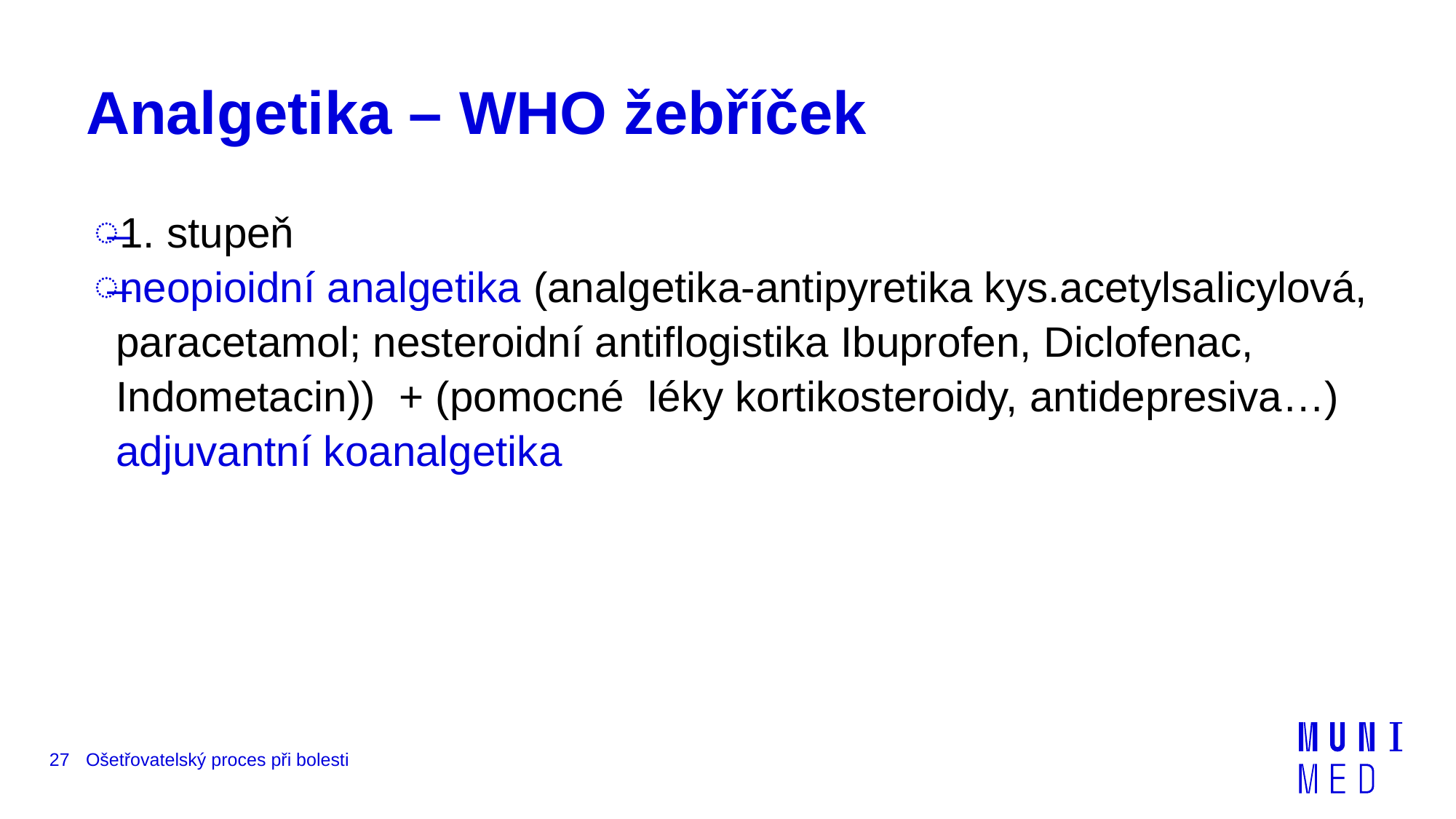

# Analgetika – WHO žebříček
1. stupeň
neopioidní analgetika (analgetika-antipyretika kys.acetylsalicylová, paracetamol; nesteroidní antiflogistika Ibuprofen, Diclofenac, Indometacin))  + (pomocné  léky kortikosteroidy, antidepresiva…) adjuvantní koanalgetika

27
Ošetřovatelský proces při bolesti